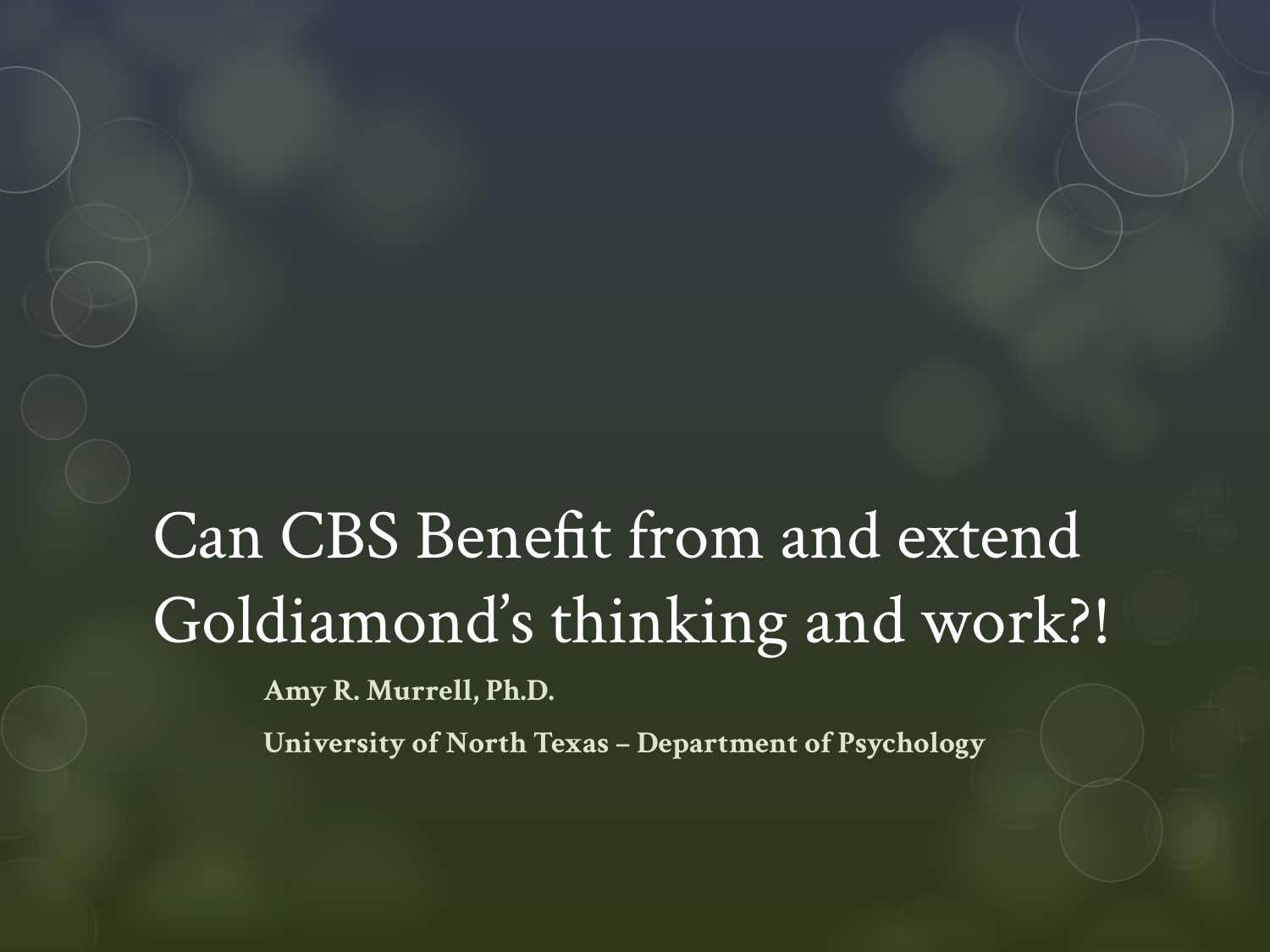

# Can CBS Benefit from and extend Goldiamond’s thinking and work?!
										Amy R. Murrell, Ph.D.
			University of North Texas – Department of Psychology